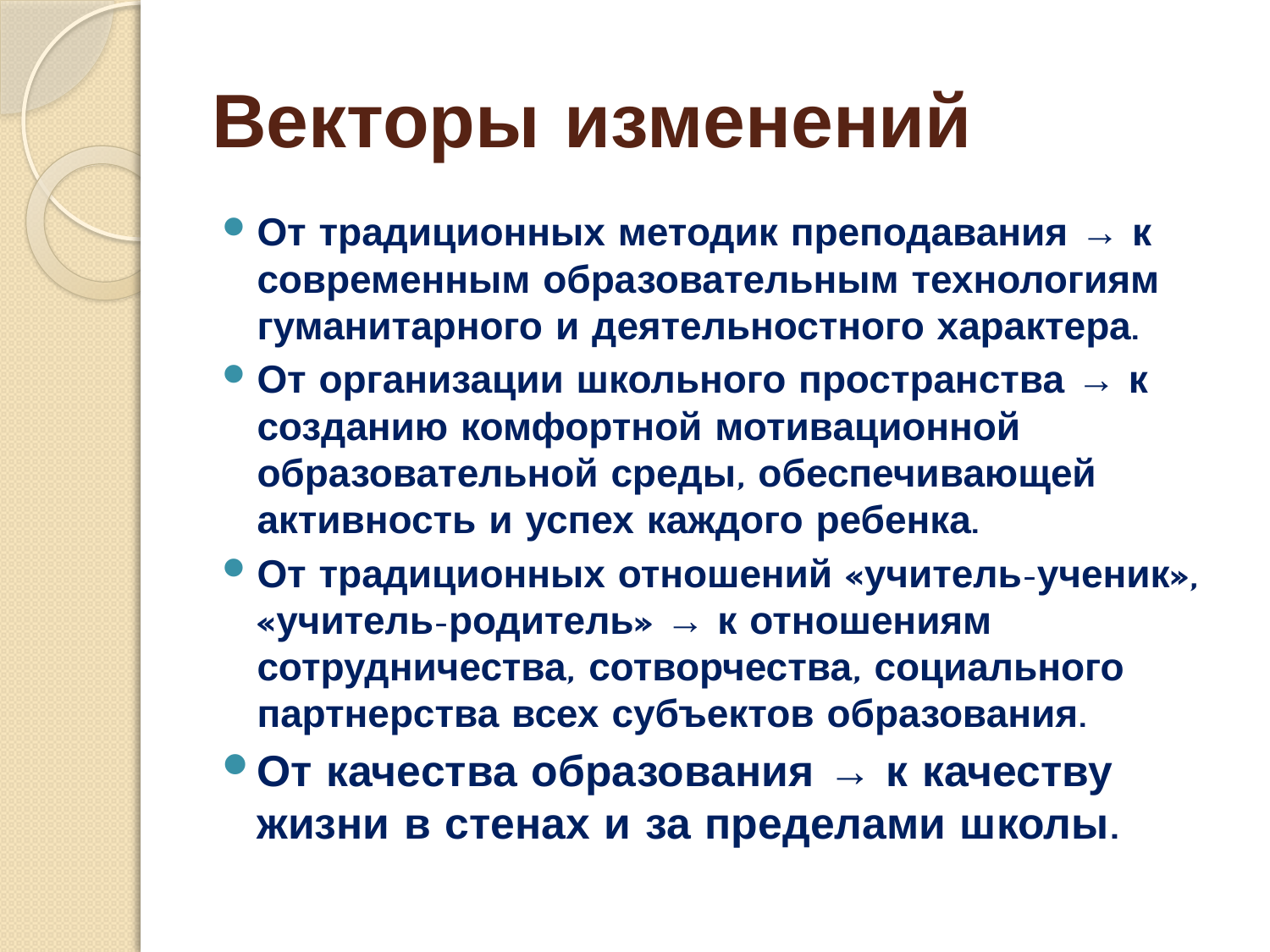

# Векторы изменений
От традиционных методик преподавания → к современным образовательным технологиям гуманитарного и деятельностного характера.
От организации школьного пространства → к созданию комфортной мотивационной образовательной среды, обеспечивающей активность и успех каждого ребенка.
От традиционных отношений «учитель-ученик», «учитель-родитель» → к отношениям сотрудничества, сотворчества, социального партнерства всех субъектов образования.
От качества образования → к качеству жизни в стенах и за пределами школы.